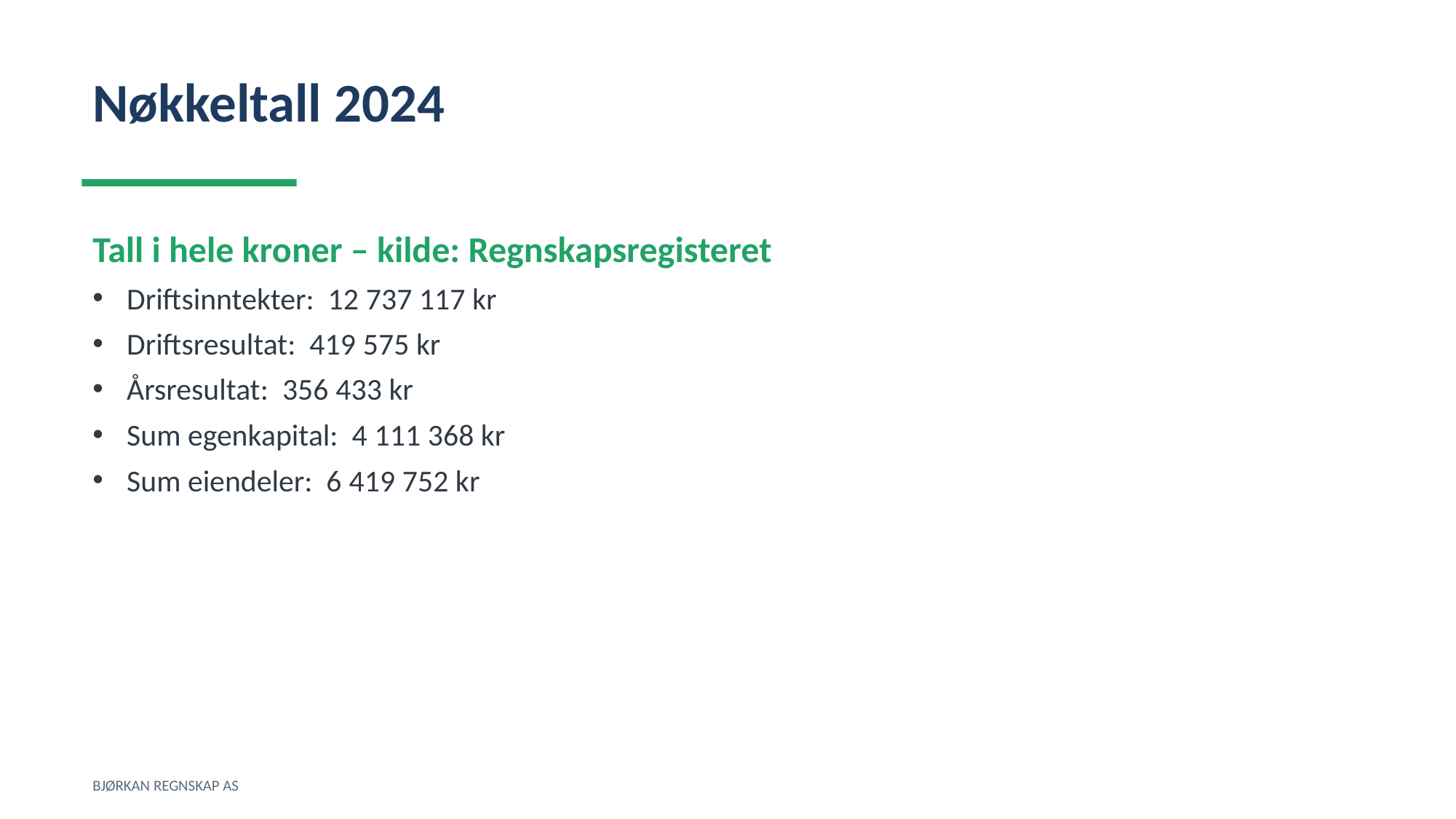

Nøkkeltall 2024

Tall i hele kroner – kilde: Regnskapsregisteret
Driftsinntekter:  12 737 117 kr
Driftsresultat:  419 575 kr
Årsresultat:  356 433 kr
Sum egenkapital:  4 111 368 kr
Sum eiendeler:  6 419 752 kr
BJØRKAN REGNSKAP AS